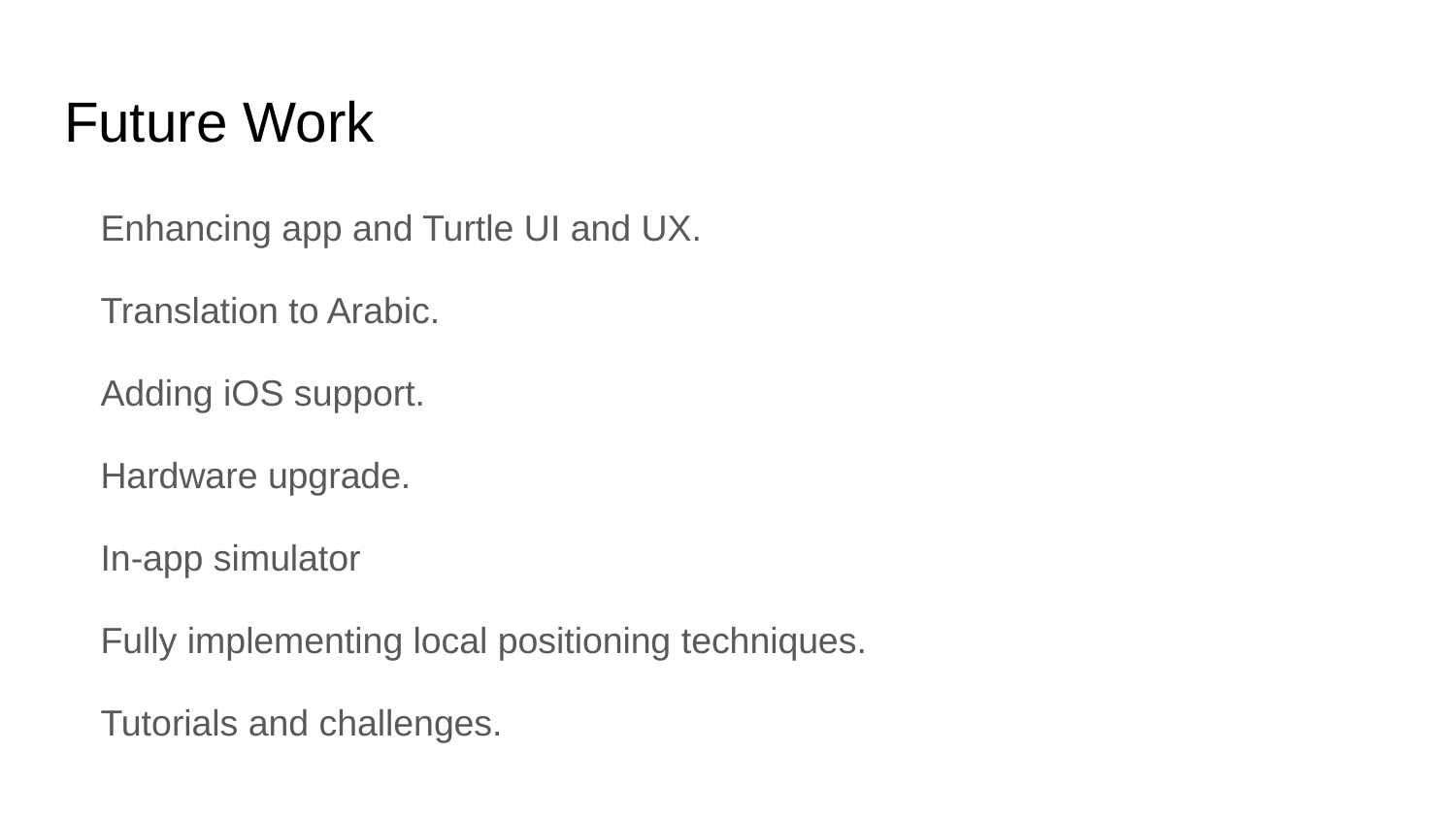

# Future Work
Enhancing app and Turtle UI and UX.
Translation to Arabic.
Adding iOS support.
Hardware upgrade.
In-app simulator
Fully implementing local positioning techniques.
Tutorials and challenges.